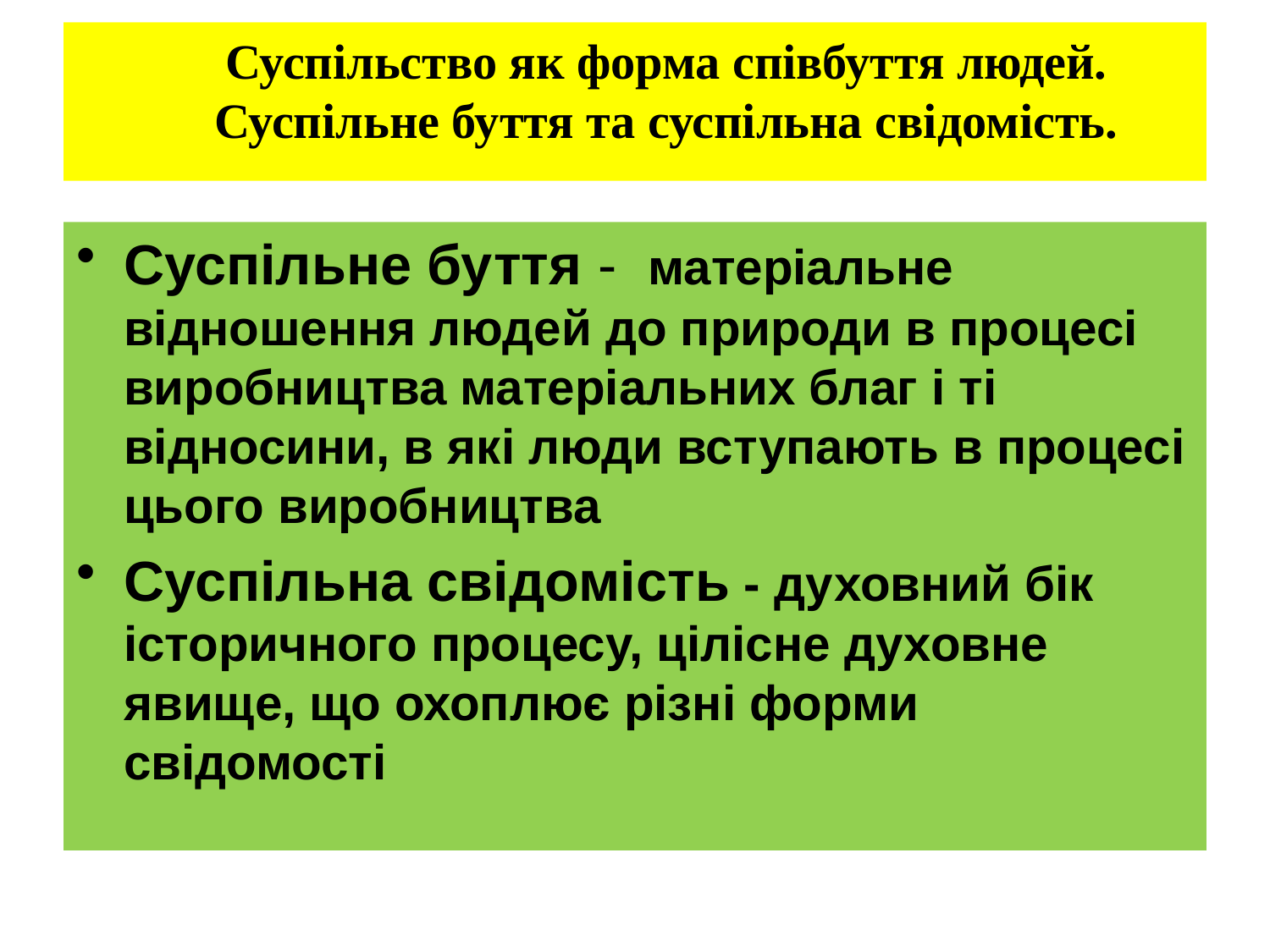

# Суспільство як форма співбуття людей. Суспільне буття та суспільна свідомість.
Суспільне буття -  матеріальне відношення людей до природи в процесі виробництва матеріальних благ і ті відносини, в які люди вступають в процесі цього виробництва
Суспільна свідомість - духовний бік історичного процесу, цілісне духовне явище, що охоплює різні форми свідомості